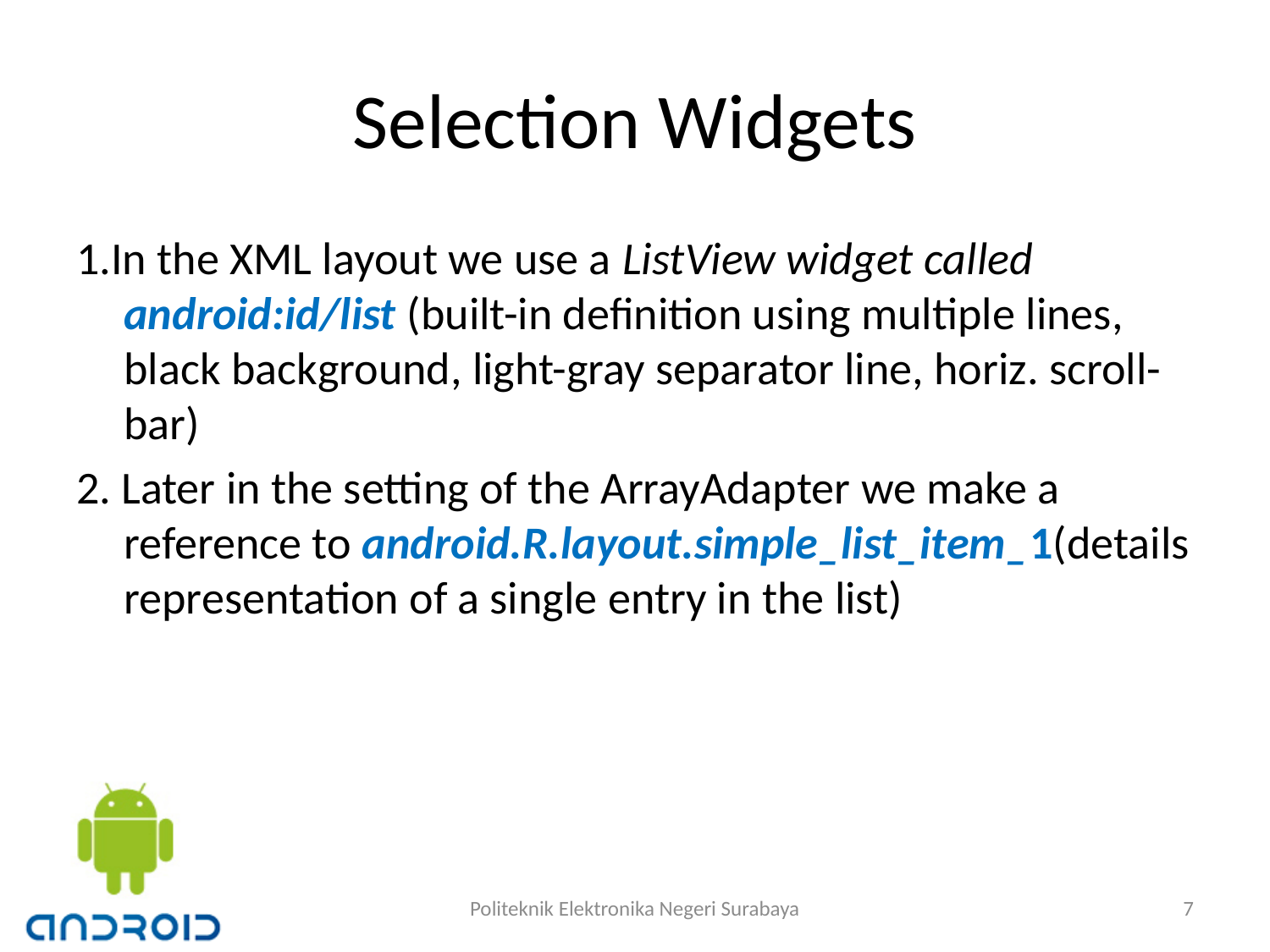

# Selection Widgets
1.In the XML layout we use a ListView widget called android:id/list (built-in definition using multiple lines, black background, light-gray separator line, horiz. scroll-bar)
2. Later in the setting of the ArrayAdapter we make a reference to android.R.layout.simple_list_item_1(details representation of a single entry in the list)
Politeknik Elektronika Negeri Surabaya
7